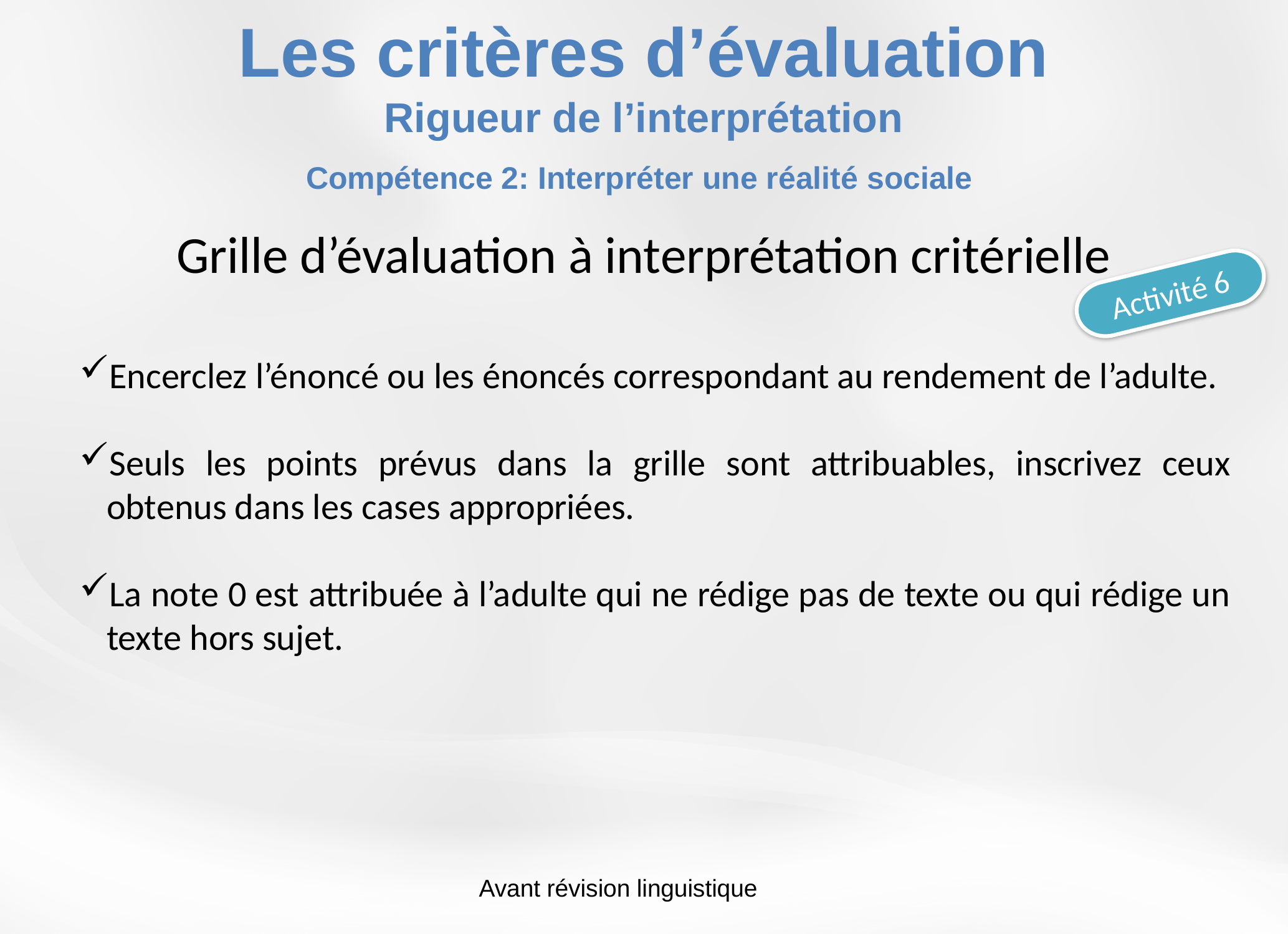

Les critères d’évaluation
Rigueur de l’interprétation

Compétence 2: Interpréter une réalité sociale
Grille d’évaluation à interprétation critérielle
Activité 6
Encerclez l’énoncé ou les énoncés correspondant au rendement de l’adulte.

Seuls les points prévus dans la grille sont attribuables, inscrivez ceux obtenus dans les cases appropriées.

La note 0 est attribuée à l’adulte qui ne rédige pas de texte ou qui rédige un texte hors sujet.